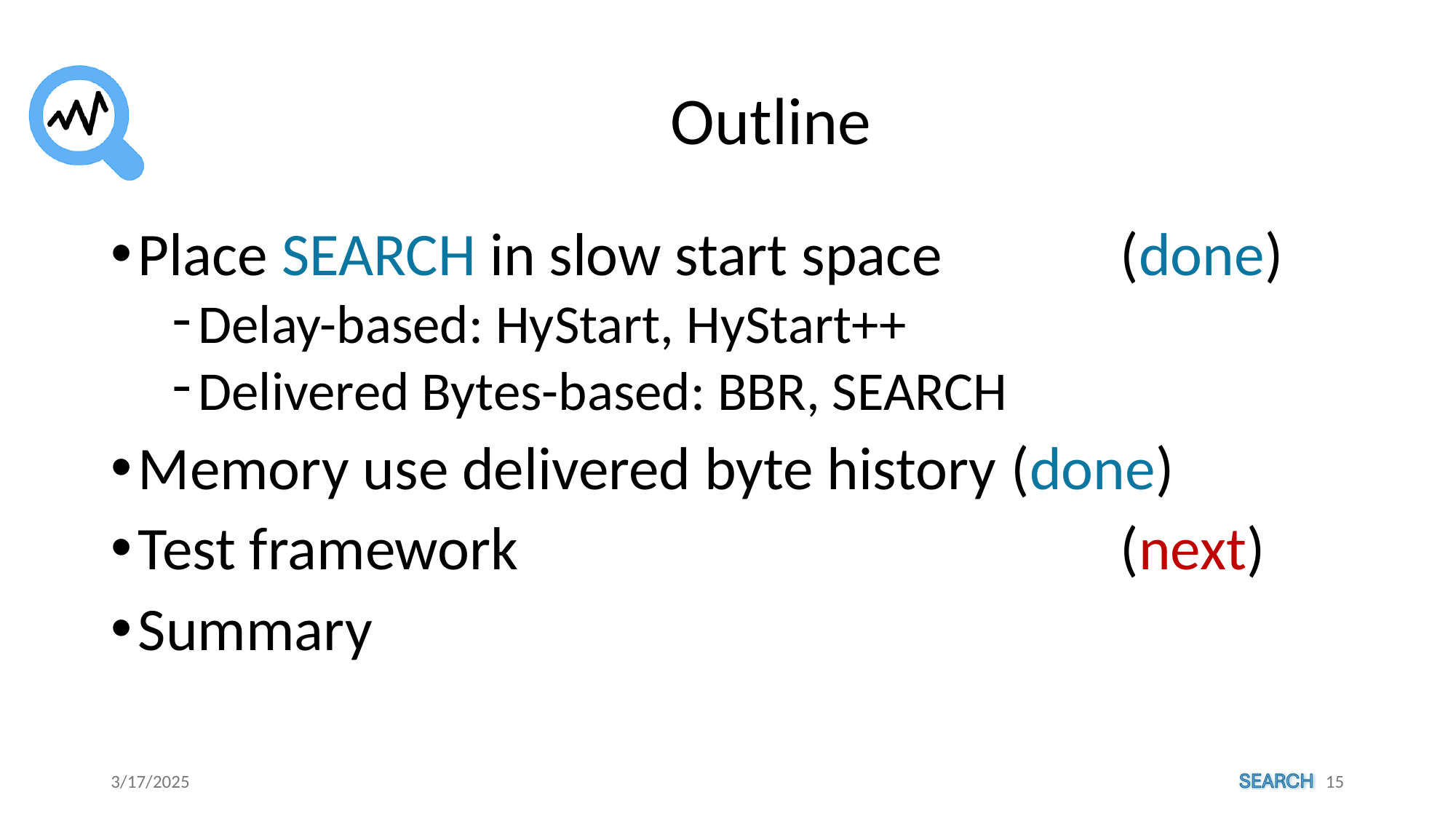

# Outline
Place SEARCH in slow start space		(done)
Delay-based: HyStart, HyStart++
Delivered Bytes-based: BBR, SEARCH
Memory use delivered byte history 	(done)
Test framework						(next)
Summary

3/17/2025
15